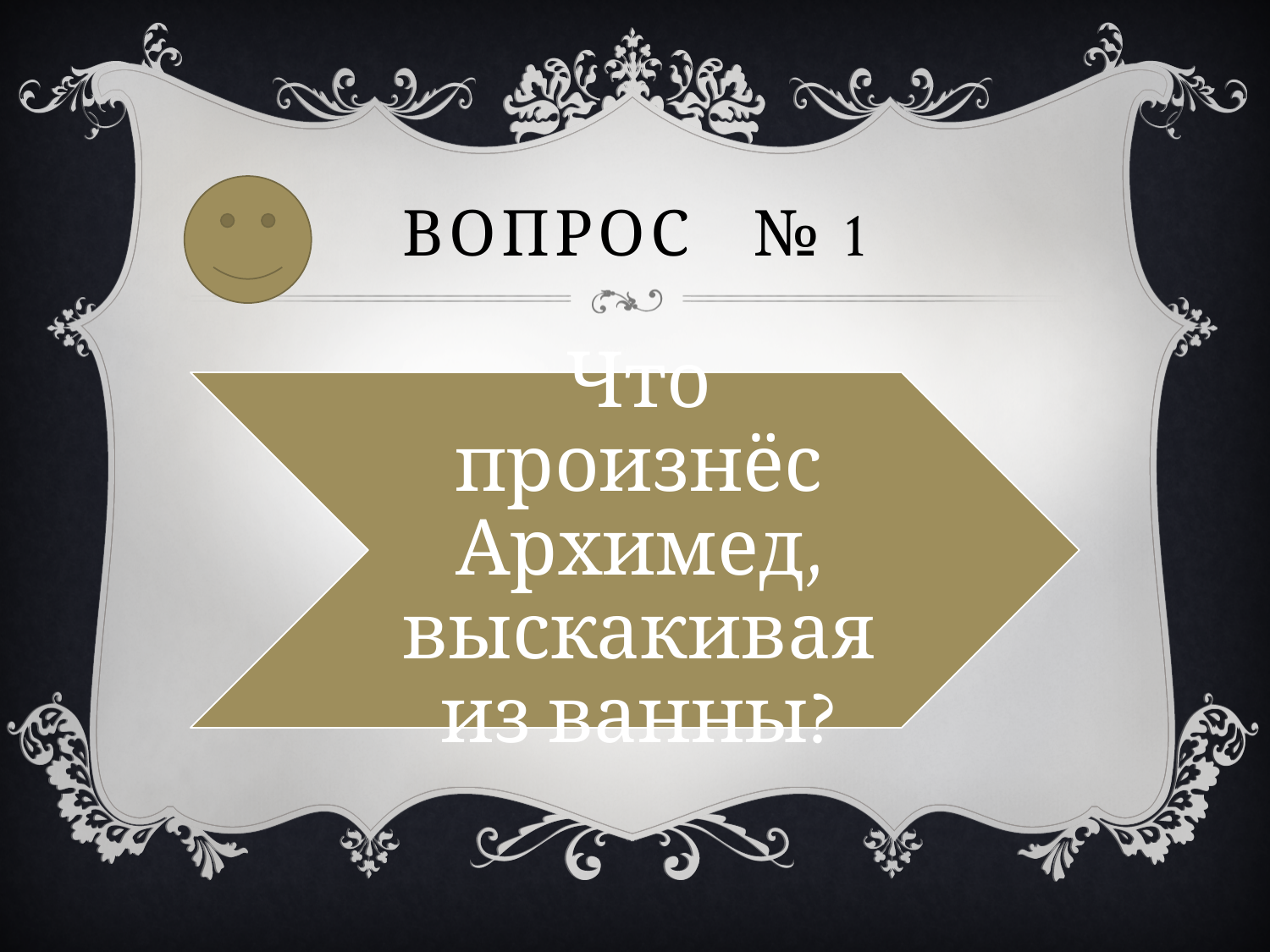

# Вопрос   № 1
Что произнёс Архимед, выскакивая из ванны?